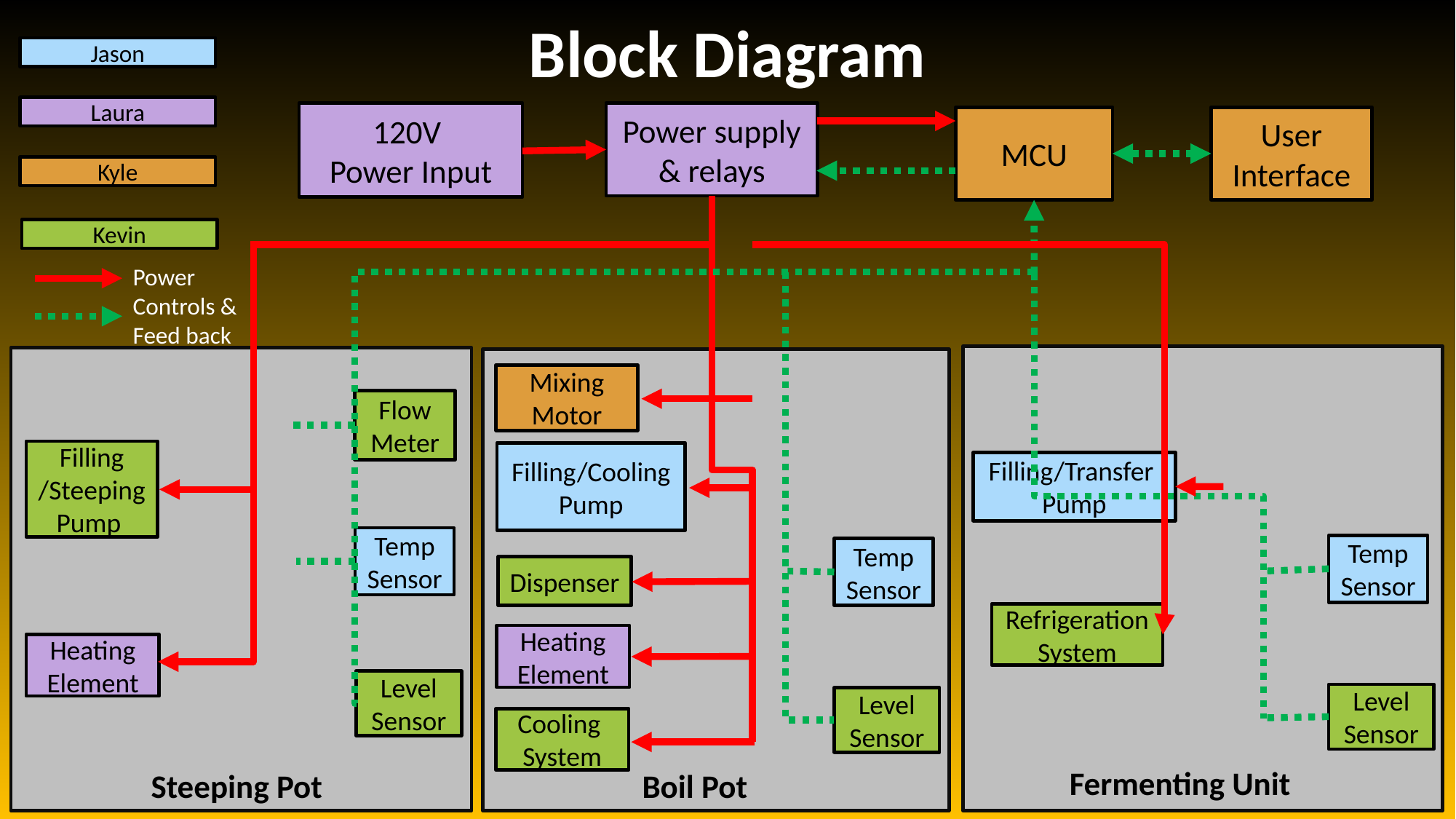

# Block Diagram
Jason
Laura
120V
Power Input
Power supply & relays
MCU
User Interface
Kyle
Kevin
Power
Controls & Feed back

Mixing Motor
Flow Meter
Filling /Steeping
Pump
Filling/Cooling Pump
Filling/Transfer
Pump
Temp Sensor
Temp Sensor
Temp Sensor
Dispenser
Refrigeration
System
Heating Element
Heating Element
Level Sensor
Level Sensor
Level Sensor
Cooling
System
Fermenting Unit
Steeping Pot
Boil Pot